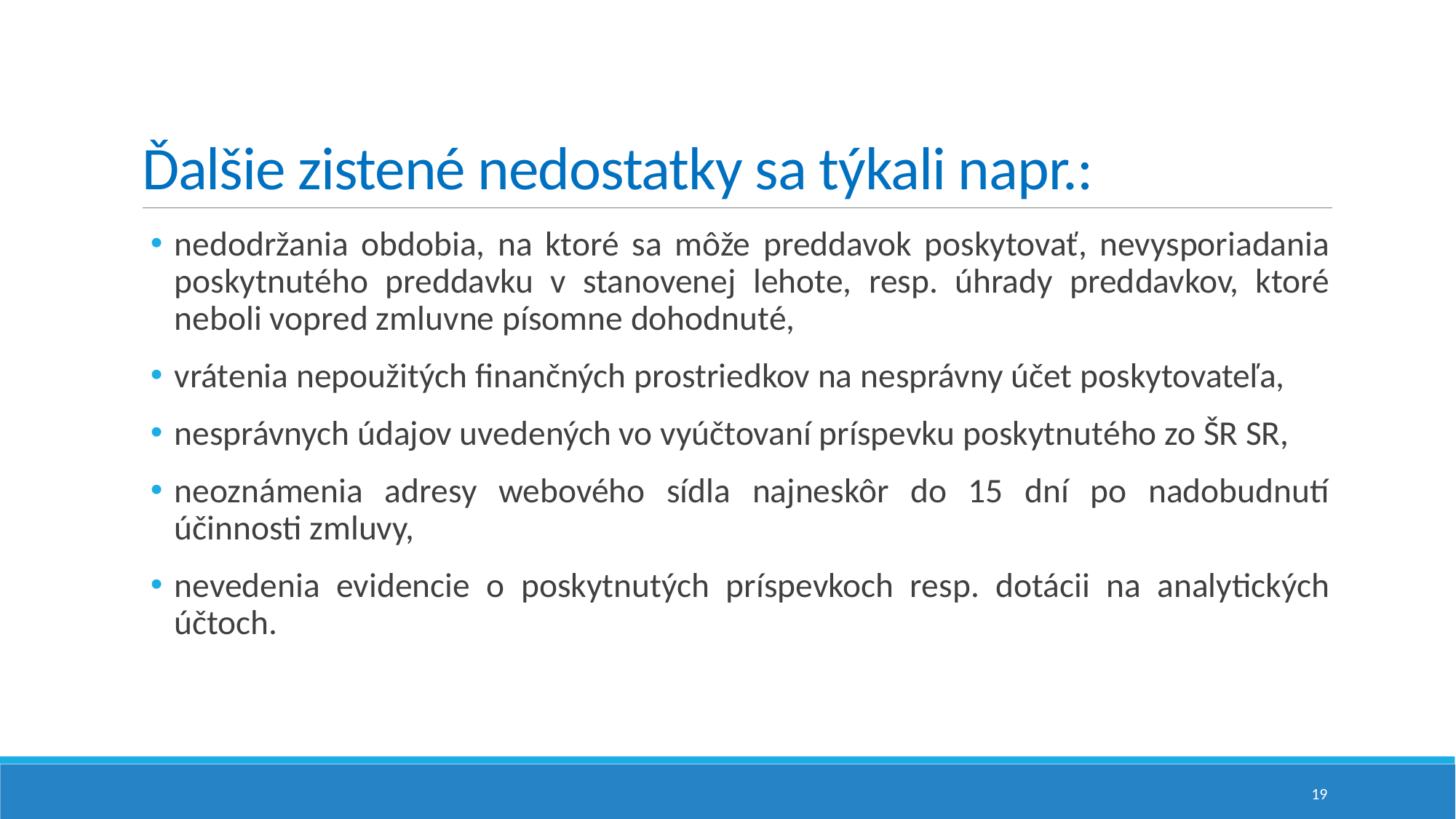

# Ďalšie zistené nedostatky sa týkali napr.:
nedodržania obdobia, na ktoré sa môže preddavok poskytovať, nevysporiadania poskytnutého preddavku v stanovenej lehote, resp. úhrady preddavkov, ktoré neboli vopred zmluvne písomne dohodnuté,
vrátenia nepoužitých finančných prostriedkov na nesprávny účet poskytovateľa,
nesprávnych údajov uvedených vo vyúčtovaní príspevku poskytnutého zo ŠR SR,
neoznámenia adresy webového sídla najneskôr do 15 dní po nadobudnutí účinnosti zmluvy,
nevedenia evidencie o poskytnutých príspevkoch resp. dotácii na analytických účtoch.

19